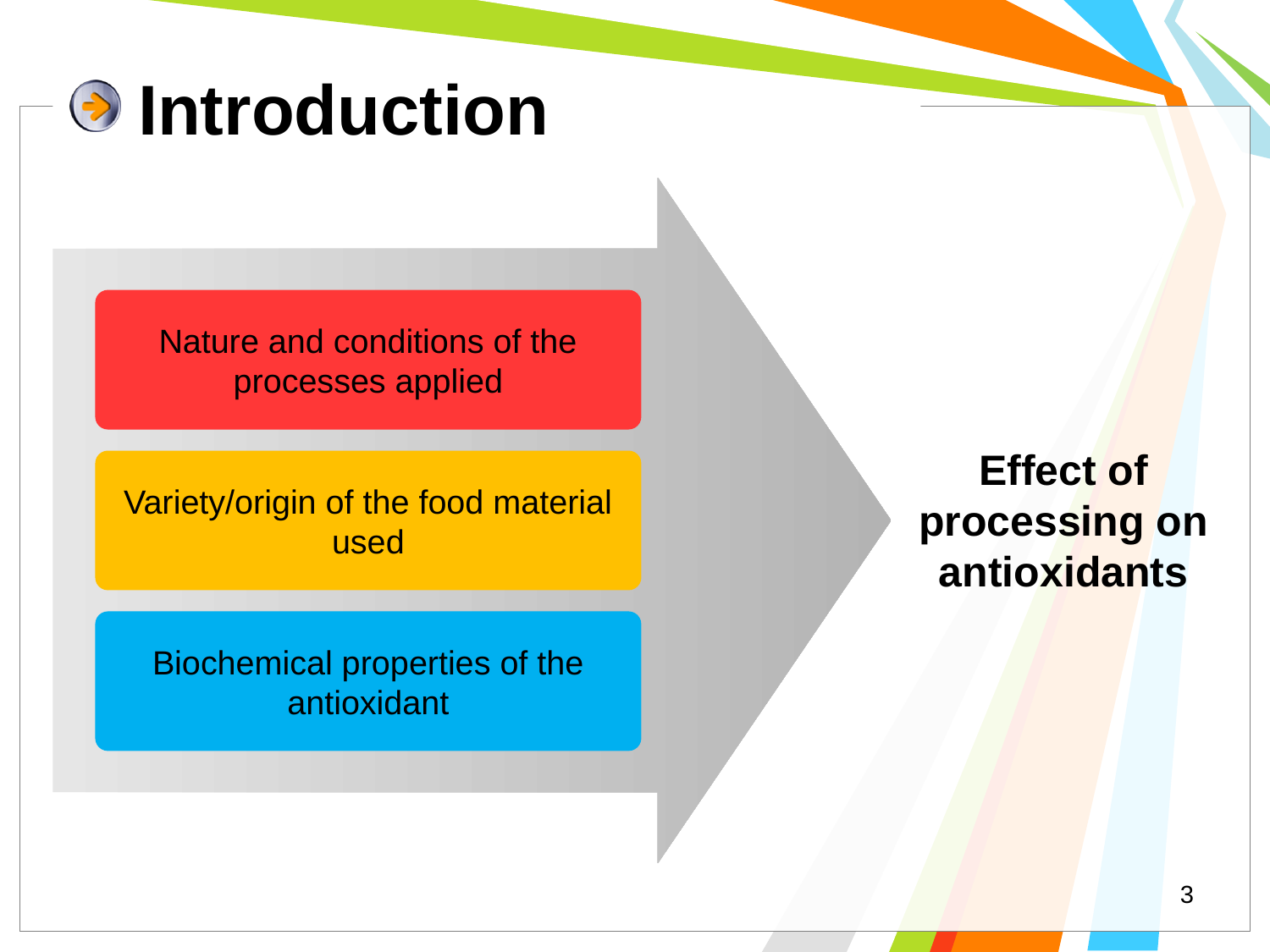

# Introduction

Nature and conditions of the processes applied
Effect of processing on antioxidants
Variety/origin of the food material used
Biochemical properties of the antioxidant
3